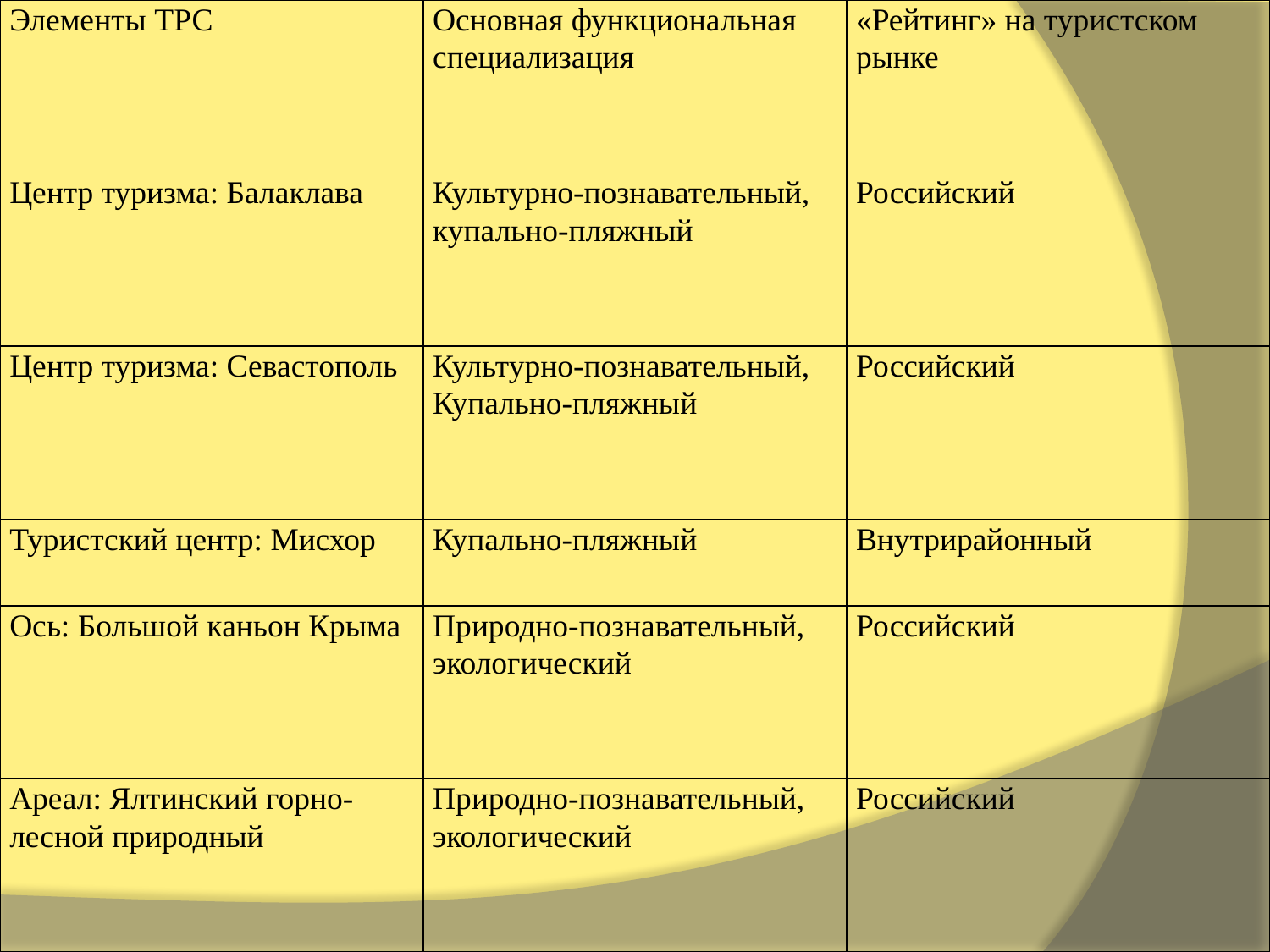

| Элементы ТРС | Основная функциональная специализация | «Рейтинг» на туристском рынке |
| --- | --- | --- |
| Центр туризма: Балаклава | Культурно-познавательный, купально-пляжный | Российский |
| Центр туризма: Севастополь | Культурно-познавательный, Купально-пляжный | Российский |
| Туристский центр: Мисхор | Купально-пляжный | Внутрирайонный |
| Ось: Большой каньон Крыма | Природно-познавательный, экологический | Российский |
| Ареал: Ялтинский горно-лесной природный | Природно-познавательный, экологический | Российский |